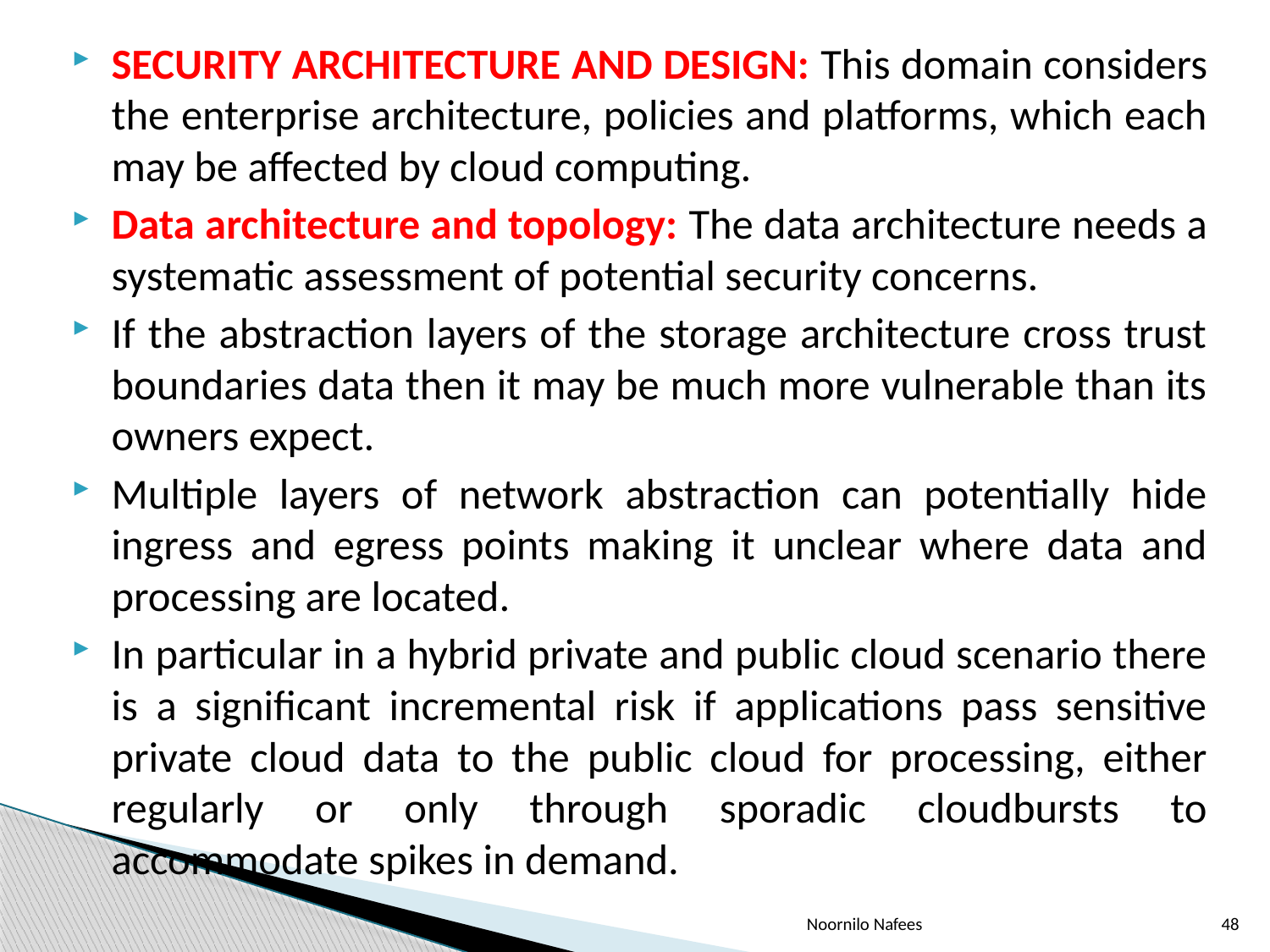

SECURITY ARCHITECTURE AND DESIGN: This domain considers the enterprise architecture, policies and platforms, which each may be affected by cloud computing.
Data architecture and topology: The data architecture needs a systematic assessment of potential security concerns.
If the abstraction layers of the storage architecture cross trust boundaries data then it may be much more vulnerable than its owners expect.
Multiple layers of network abstraction can potentially hide ingress and egress points making it unclear where data and processing are located.
In particular in a hybrid private and public cloud scenario there is a significant incremental risk if applications pass sensitive private cloud data to the public cloud for processing, either regularly or only through sporadic cloudbursts to accommodate spikes in demand.
Noornilo Nafees
48